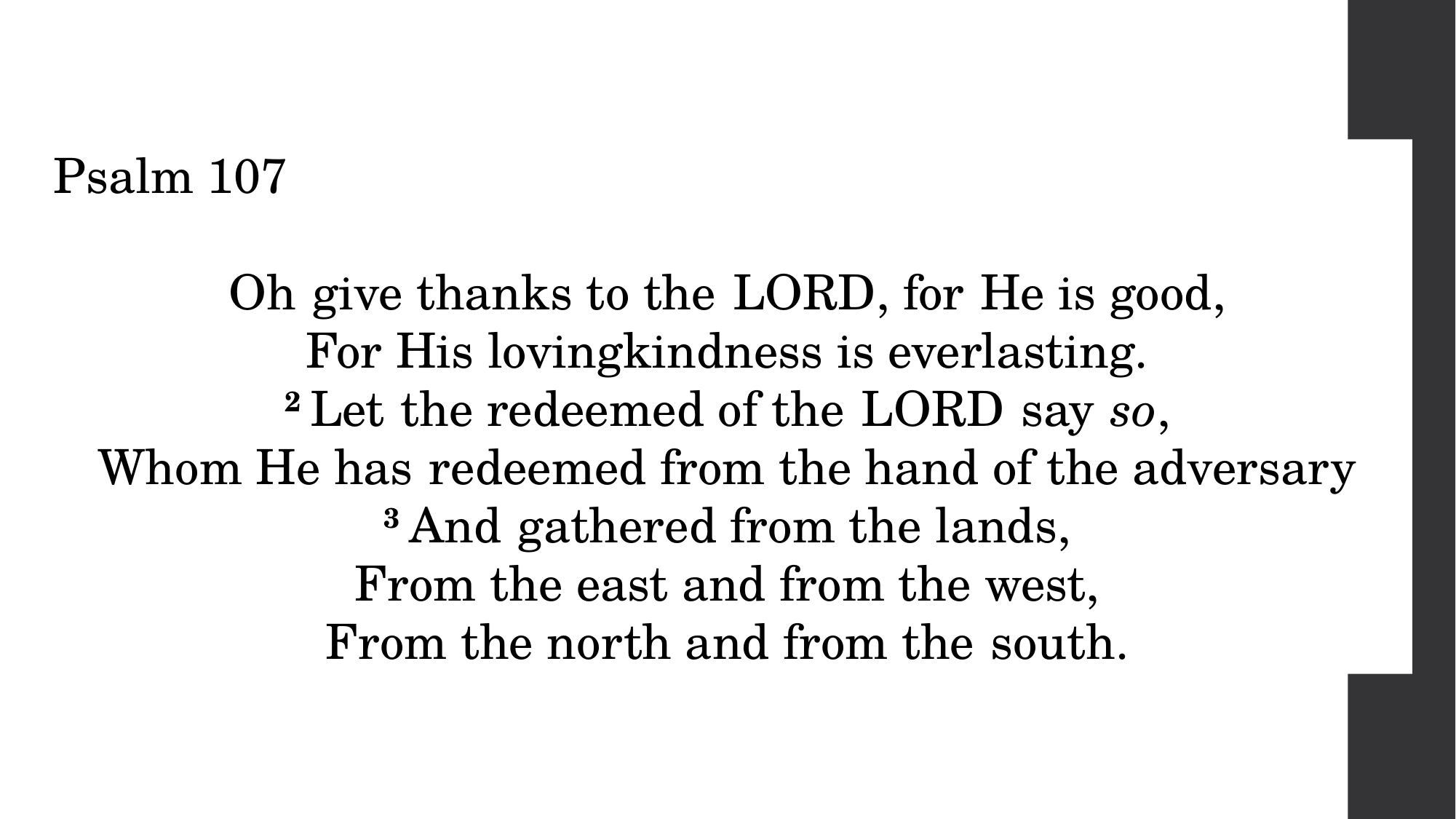

Psalm 107

Oh give thanks to the Lord, for He is good,
For His lovingkindness is everlasting.
2 Let the redeemed of the Lord say so,
Whom He has redeemed from the hand of the adversary
3 And gathered from the lands,
From the east and from the west,
From the north and from the south.